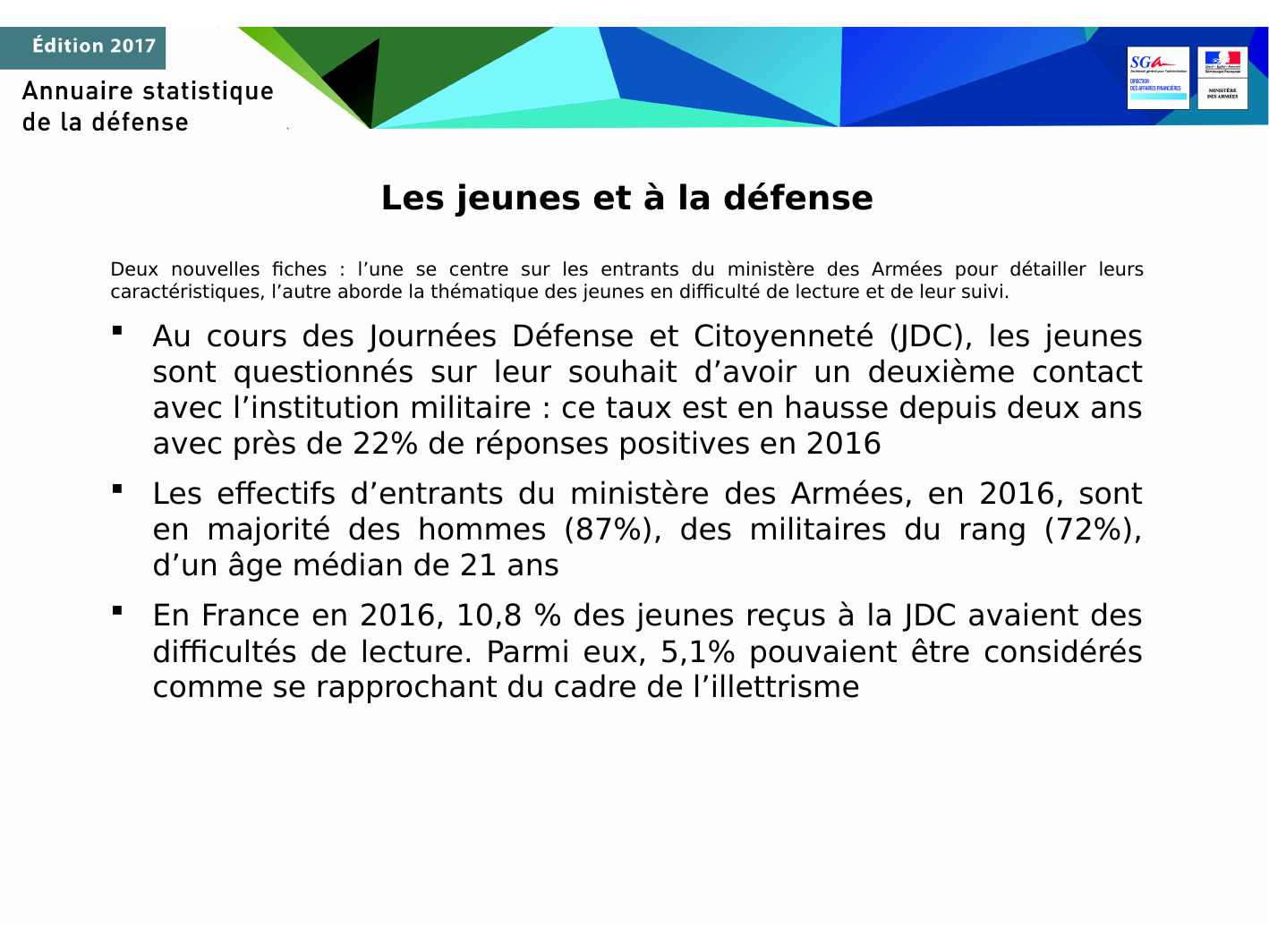

Les jeunes et à la défense

Deux nouvelles fiches : l’une se centre sur les entrants du ministère des Armées pour détailler leurs caractéristiques, l’autre aborde la thématique des jeunes en difficulté de lecture et de leur suivi.
Au cours des Journées Défense et Citoyenneté (JDC), les jeunes sont questionnés sur leur souhait d’avoir un deuxième contact avec l’institution militaire : ce taux est en hausse depuis deux ans avec près de 22% de réponses positives en 2016
Les effectifs d’entrants du ministère des Armées, en 2016, sont en majorité des hommes (87%), des militaires du rang (72%), d’un âge médian de 21 ans
En France en 2016, 10,8 % des jeunes reçus à la JDC avaient des difficultés de lecture. Parmi eux, 5,1% pouvaient être considérés comme se rapprochant du cadre de l’illettrisme